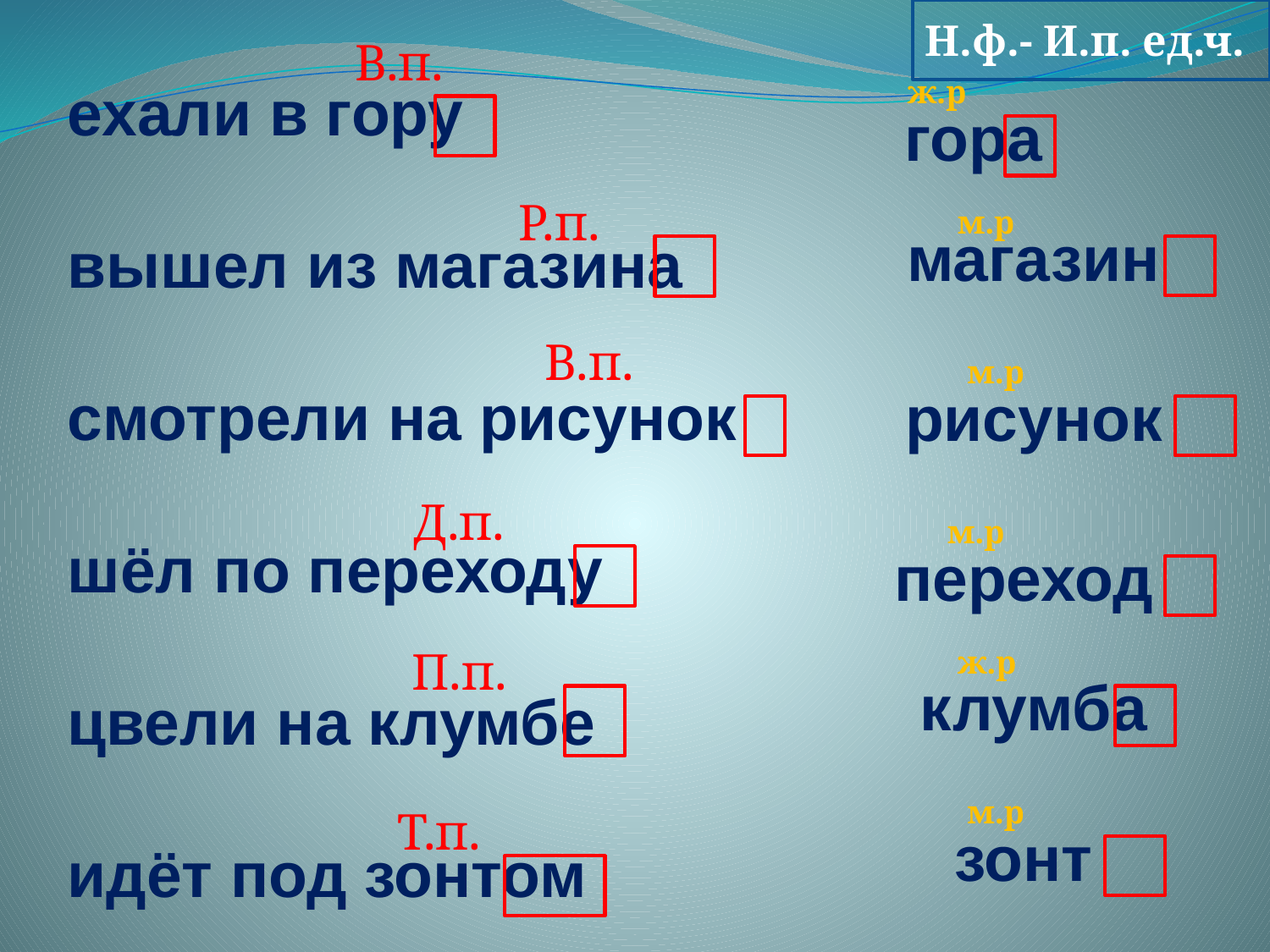

Н.ф.- И.п. ед.ч.
В.п.
ехали в гору

вышел из магазина

смотрели на рисунок

шёл по переходу

цвели на клумбе

идёт под зонтом
ж.р

гора

Р.п.
м.р
магазин

В.п.
м.р
рисунок

Д.п.
м.р

переход

П.п.
ж.р
клумба

м.р
Т.п.
зонт